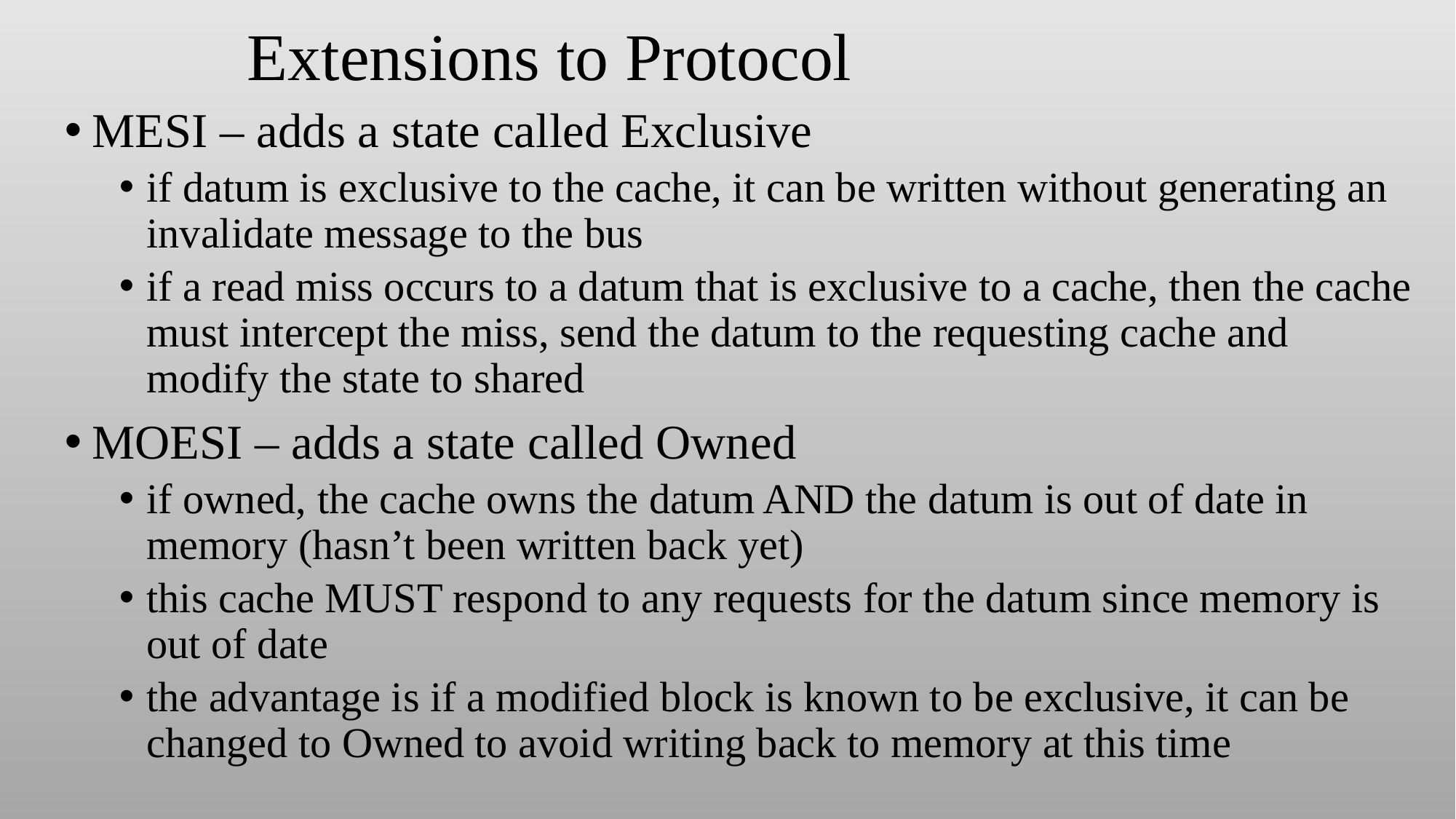

# Extensions to Protocol
MESI – adds a state called Exclusive
if datum is exclusive to the cache, it can be written without generating an invalidate message to the bus
if a read miss occurs to a datum that is exclusive to a cache, then the cache must intercept the miss, send the datum to the requesting cache and modify the state to shared
MOESI – adds a state called Owned
if owned, the cache owns the datum AND the datum is out of date in memory (hasn’t been written back yet)
this cache MUST respond to any requests for the datum since memory is out of date
the advantage is if a modified block is known to be exclusive, it can be changed to Owned to avoid writing back to memory at this time